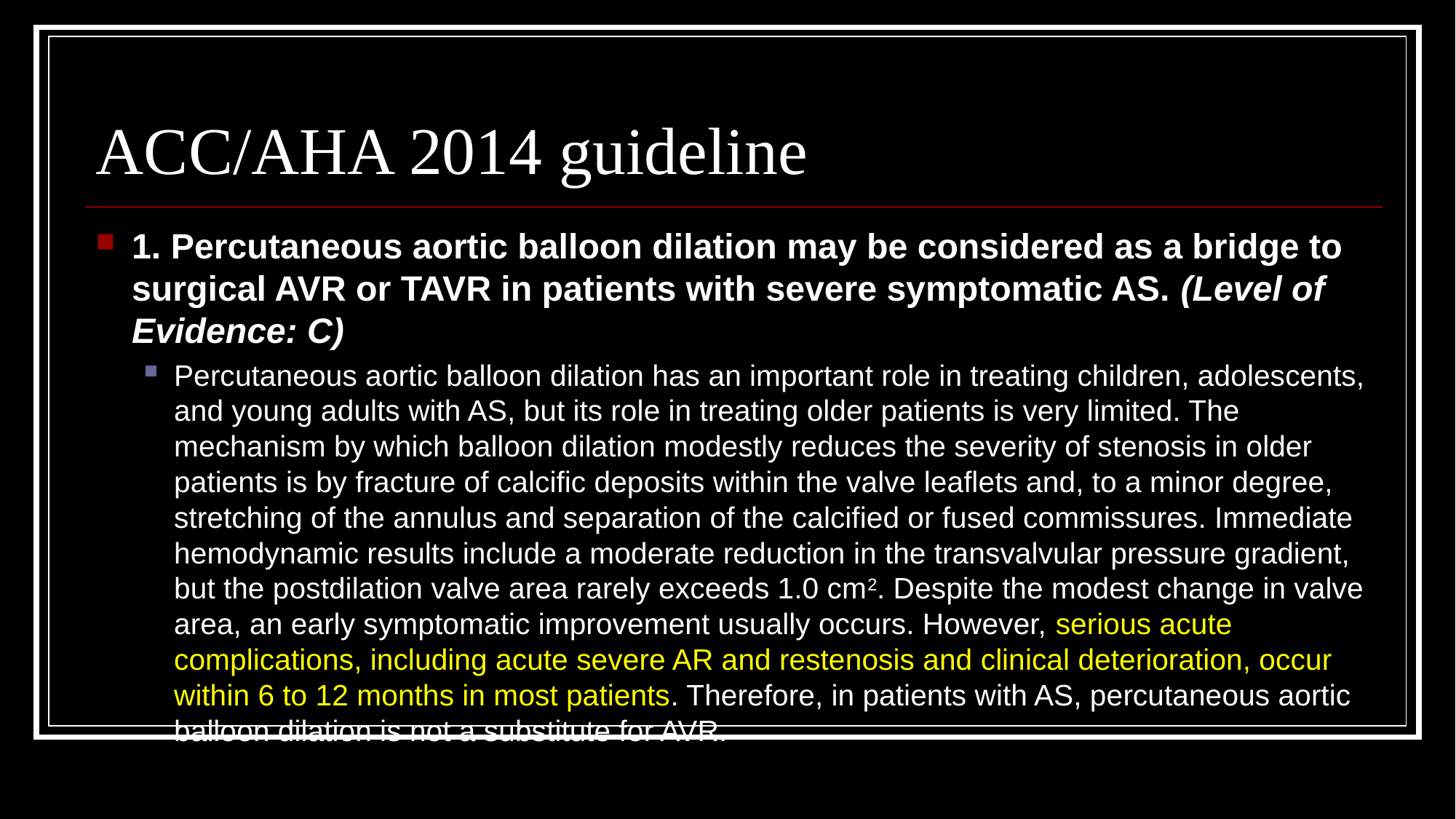

# ACC/AHA 2014 guideline
1. Percutaneous aortic balloon dilation may be considered as a bridge to surgical AVR or TAVR in patients with severe symptomatic AS. (Level of Evidence: C)
Percutaneous aortic balloon dilation has an important role in treating children, adolescents, and young adults with AS, but its role in treating older patients is very limited. The mechanism by which balloon dilation modestly reduces the severity of stenosis in older patients is by fracture of calcific deposits within the valve leaflets and, to a minor degree, stretching of the annulus and separation of the calcified or fused commissures. Immediate hemodynamic results include a moderate reduction in the transvalvular pressure gradient, but the postdilation valve area rarely exceeds 1.0 cm2. Despite the modest change in valve area, an early symptomatic improvement usually occurs. However, serious acute complications, including acute severe AR and restenosis and clinical deterioration, occur within 6 to 12 months in most patients. Therefore, in patients with AS, percutaneous aortic balloon dilation is not a substitute for AVR.